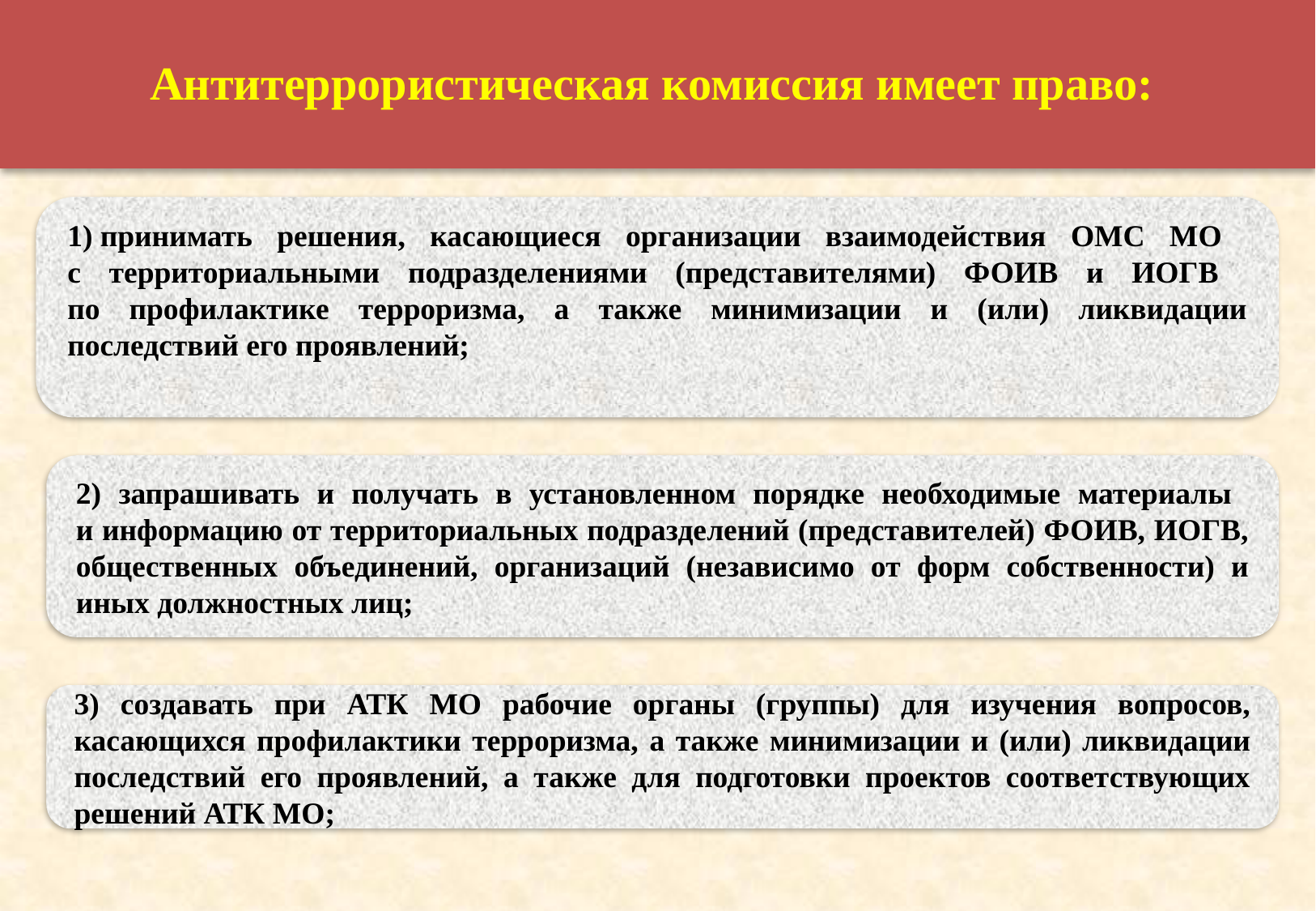

Антитеррористическая комиссия имеет право:
1) принимать решения, касающиеся организации взаимодействия ОМС МО
с территориальными подразделениями (представителями) ФОИВ и ИОГВ
по профилактике терроризма, а также минимизации и (или) ликвидации последствий его проявлений;

2) запрашивать и получать в установленном порядке необходимые материалы
и информацию от территориальных подразделений (представителей) ФОИВ, ИОГВ, общественных объединений, организаций (независимо от форм собственности) и иных должностных лиц;
3) создавать при АТК МО рабочие органы (группы) для изучения вопросов, касающихся профилактики терроризма, а также минимизации и (или) ликвидации последствий его проявлений, а также для подготовки проектов соответствующих решений АТК МО;